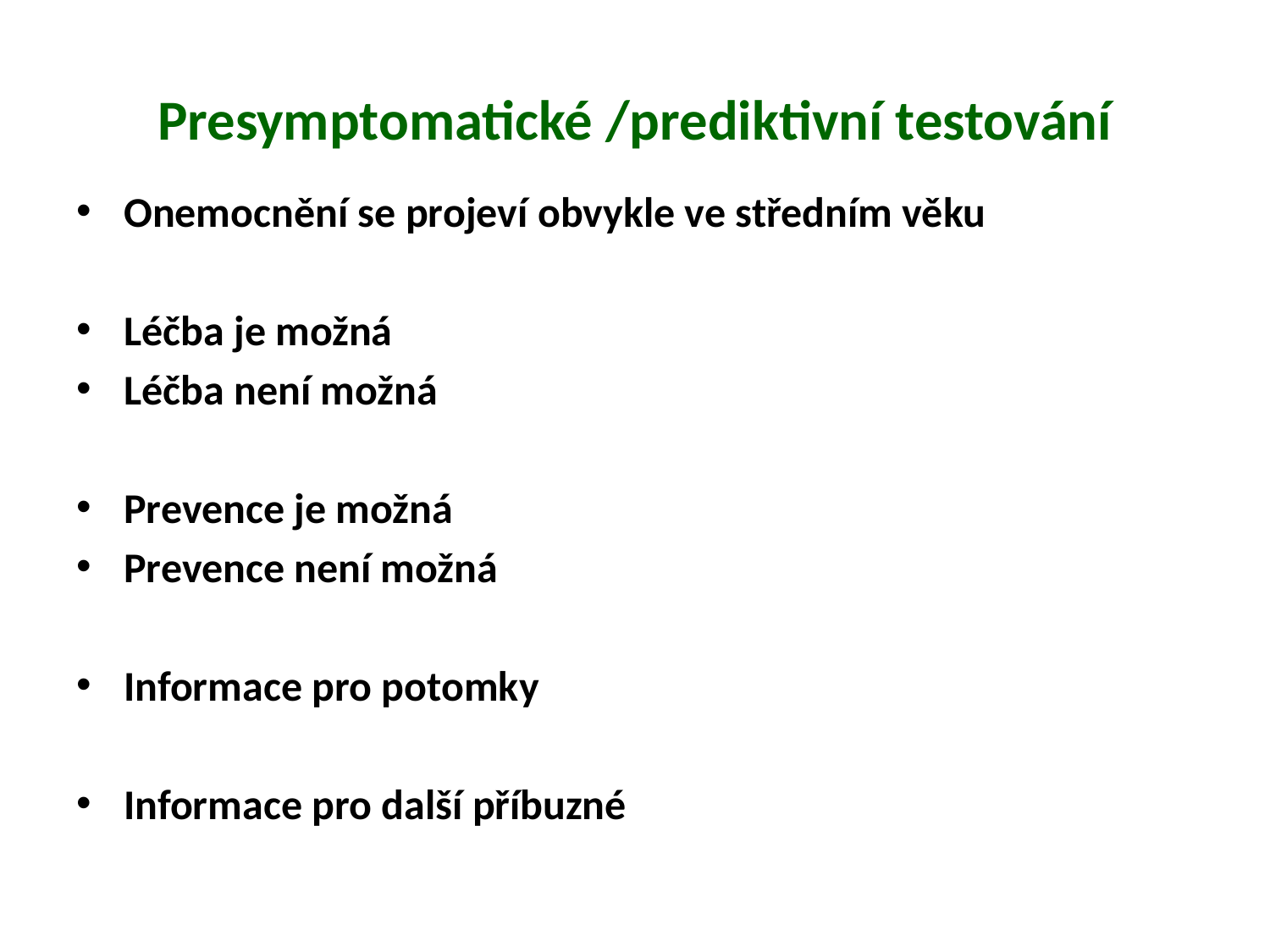

# Presymptomatické /prediktivní testování
Onemocnění se projeví obvykle ve středním věku

Léčba je možná
Léčba není možná

Prevence je možná
Prevence není možná

Informace pro potomky

Informace pro další příbuzné